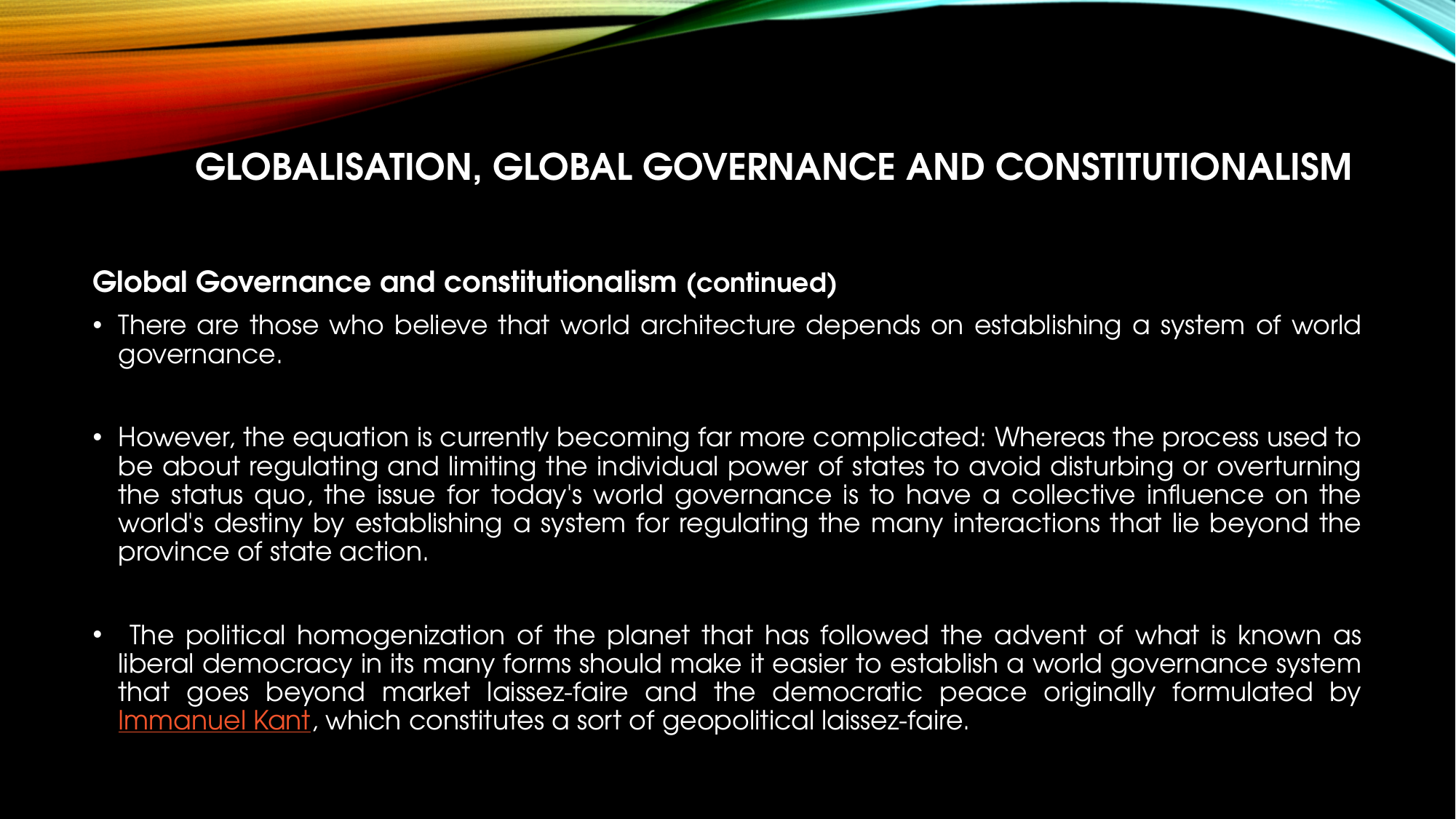

# Globalisation, Global Governance and constitutionalism
Global Governance and constitutionalism (continued)
There are those who believe that world architecture depends on establishing a system of world governance.

However, the equation is currently becoming far more complicated: Whereas the process used to be about regulating and limiting the individual power of states to avoid disturbing or overturning the status quo, the issue for today's world governance is to have a collective influence on the world's destiny by establishing a system for regulating the many interactions that lie beyond the province of state action.

 The political homogenization of the planet that has followed the advent of what is known as liberal democracy in its many forms should make it easier to establish a world governance system that goes beyond market laissez-faire and the democratic peace originally formulated by Immanuel Kant, which constitutes a sort of geopolitical laissez-faire.